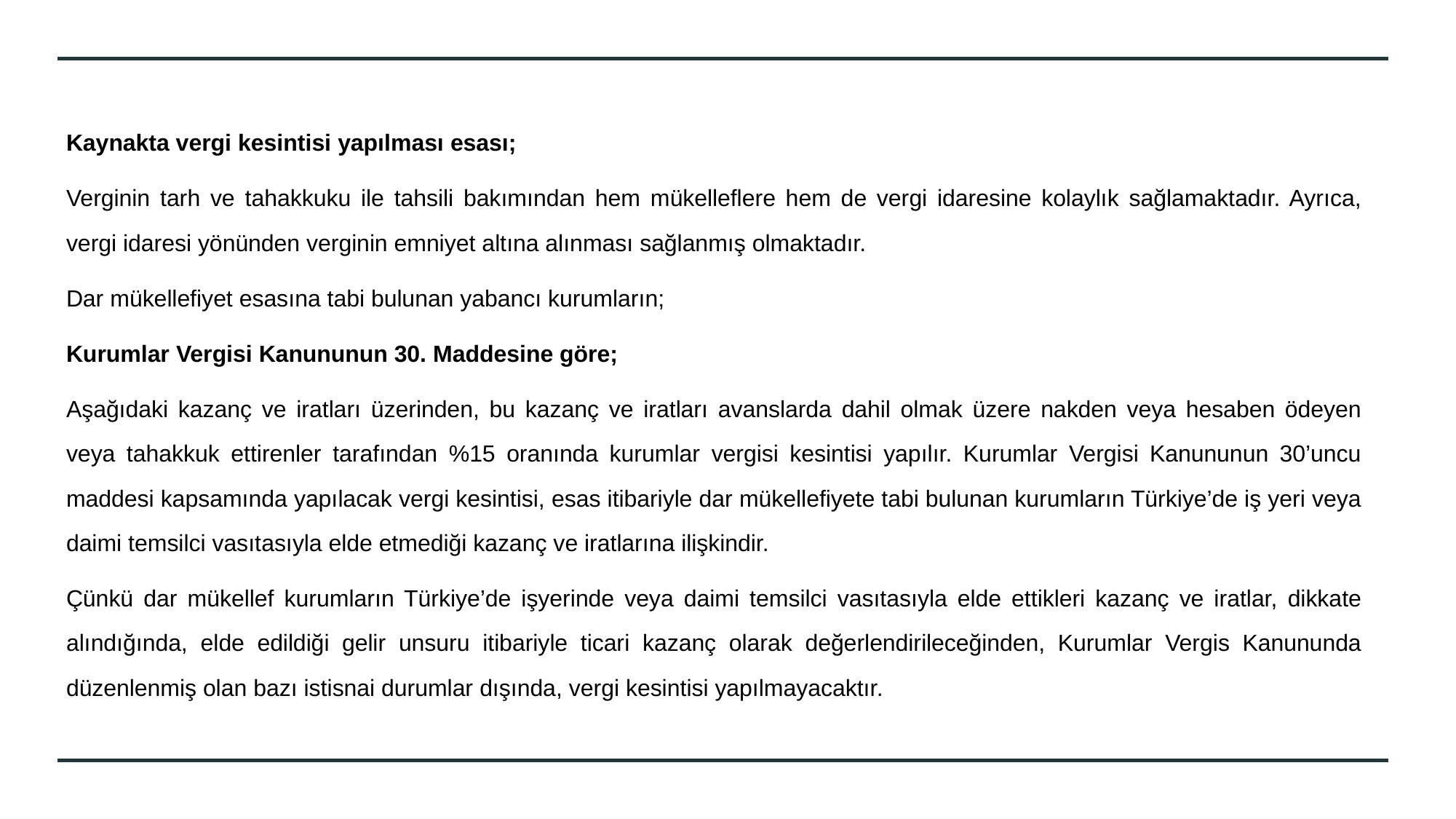

Kaynakta vergi kesintisi yapılması esası;
Verginin tarh ve tahakkuku ile tahsili bakımından hem mükelleflere hem de vergi idaresine kolaylık sağlamaktadır. Ayrıca, vergi idaresi yönünden verginin emniyet altına alınması sağlanmış olmaktadır.
Dar mükellefiyet esasına tabi bulunan yabancı kurumların;
Kurumlar Vergisi Kanununun 30. Maddesine göre;
Aşağıdaki kazanç ve iratları üzerinden, bu kazanç ve iratları avanslarda dahil olmak üzere nakden veya hesaben ödeyen veya tahakkuk ettirenler tarafından %15 oranında kurumlar vergisi kesintisi yapılır. Kurumlar Vergisi Kanununun 30’uncu maddesi kapsamında yapılacak vergi kesintisi, esas itibariyle dar mükellefiyete tabi bulunan kurumların Türkiye’de iş yeri veya daimi temsilci vasıtasıyla elde etmediği kazanç ve iratlarına ilişkindir.
Çünkü dar mükellef kurumların Türkiye’de işyerinde veya daimi temsilci vasıtasıyla elde ettikleri kazanç ve iratlar, dikkate alındığında, elde edildiği gelir unsuru itibariyle ticari kazanç olarak değerlendirileceğinden, Kurumlar Vergis Kanununda düzenlenmiş olan bazı istisnai durumlar dışında, vergi kesintisi yapılmayacaktır.